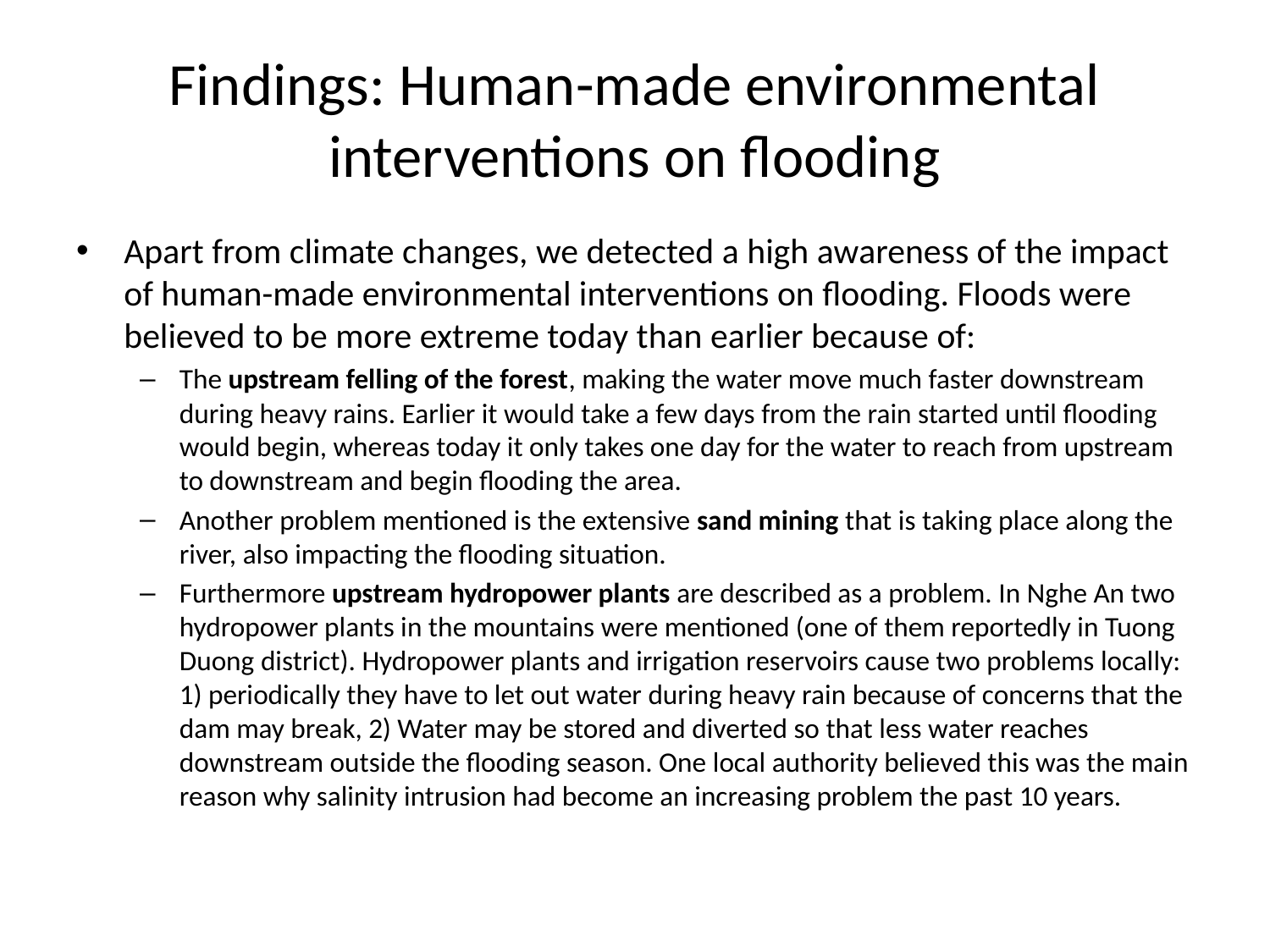

# Findings: Human-made environmental interventions on flooding
Apart from climate changes, we detected a high awareness of the impact of human-made environmental interventions on flooding. Floods were believed to be more extreme today than earlier because of:
The upstream felling of the forest, making the water move much faster downstream during heavy rains. Earlier it would take a few days from the rain started until flooding would begin, whereas today it only takes one day for the water to reach from upstream to downstream and begin flooding the area.
Another problem mentioned is the extensive sand mining that is taking place along the river, also impacting the flooding situation.
Furthermore upstream hydropower plants are described as a problem. In Nghe An two hydropower plants in the mountains were mentioned (one of them reportedly in Tuong Duong district). Hydropower plants and irrigation reservoirs cause two problems locally: 1) periodically they have to let out water during heavy rain because of concerns that the dam may break, 2) Water may be stored and diverted so that less water reaches downstream outside the flooding season. One local authority believed this was the main reason why salinity intrusion had become an increasing problem the past 10 years.